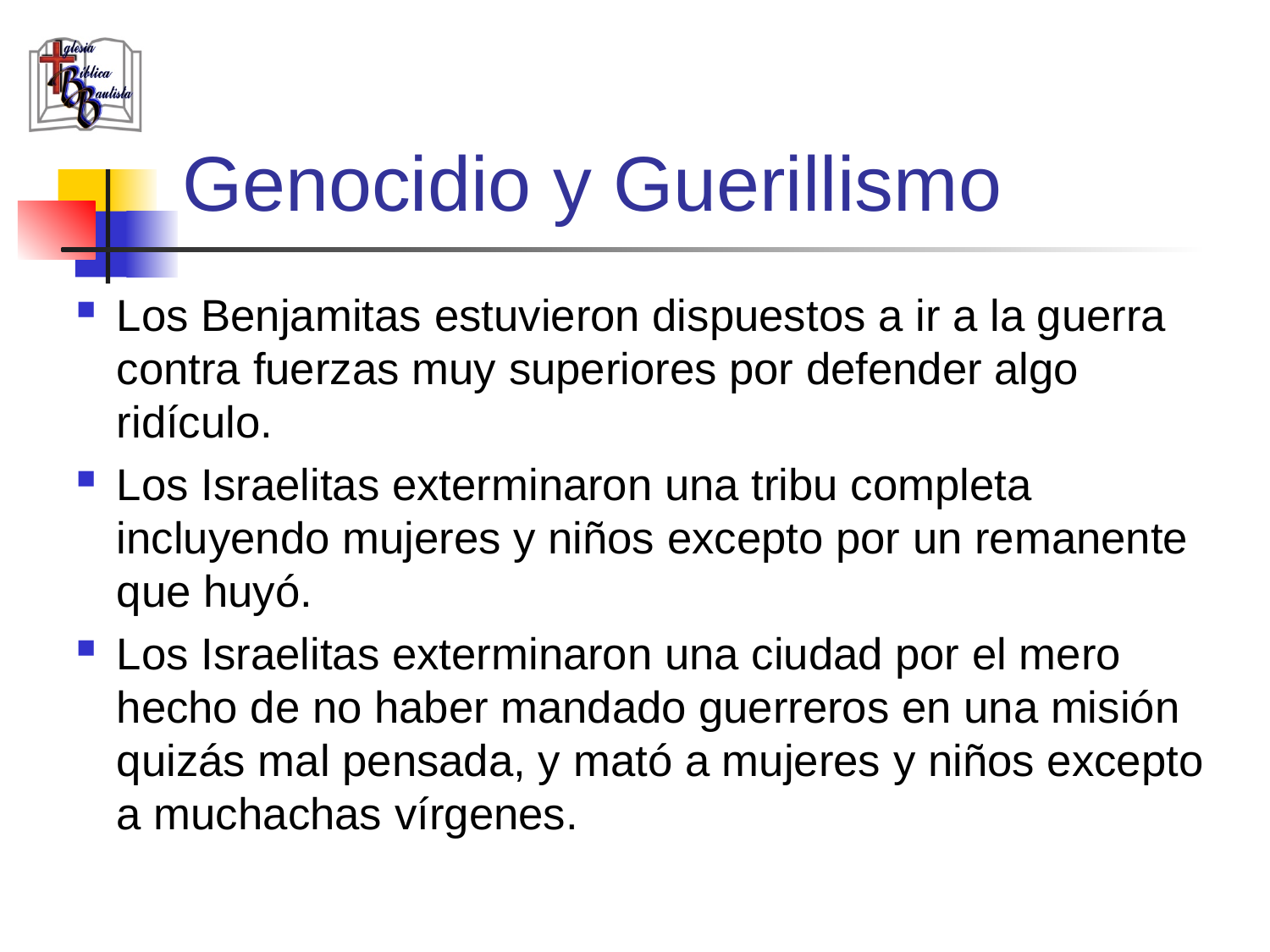

# Genocidio y Guerillismo
Los Benjamitas estuvieron dispuestos a ir a la guerra contra fuerzas muy superiores por defender algo ridículo.
Los Israelitas exterminaron una tribu completa incluyendo mujeres y niños excepto por un remanente que huyó.
Los Israelitas exterminaron una ciudad por el mero hecho de no haber mandado guerreros en una misión quizás mal pensada, y mató a mujeres y niños excepto a muchachas vírgenes.